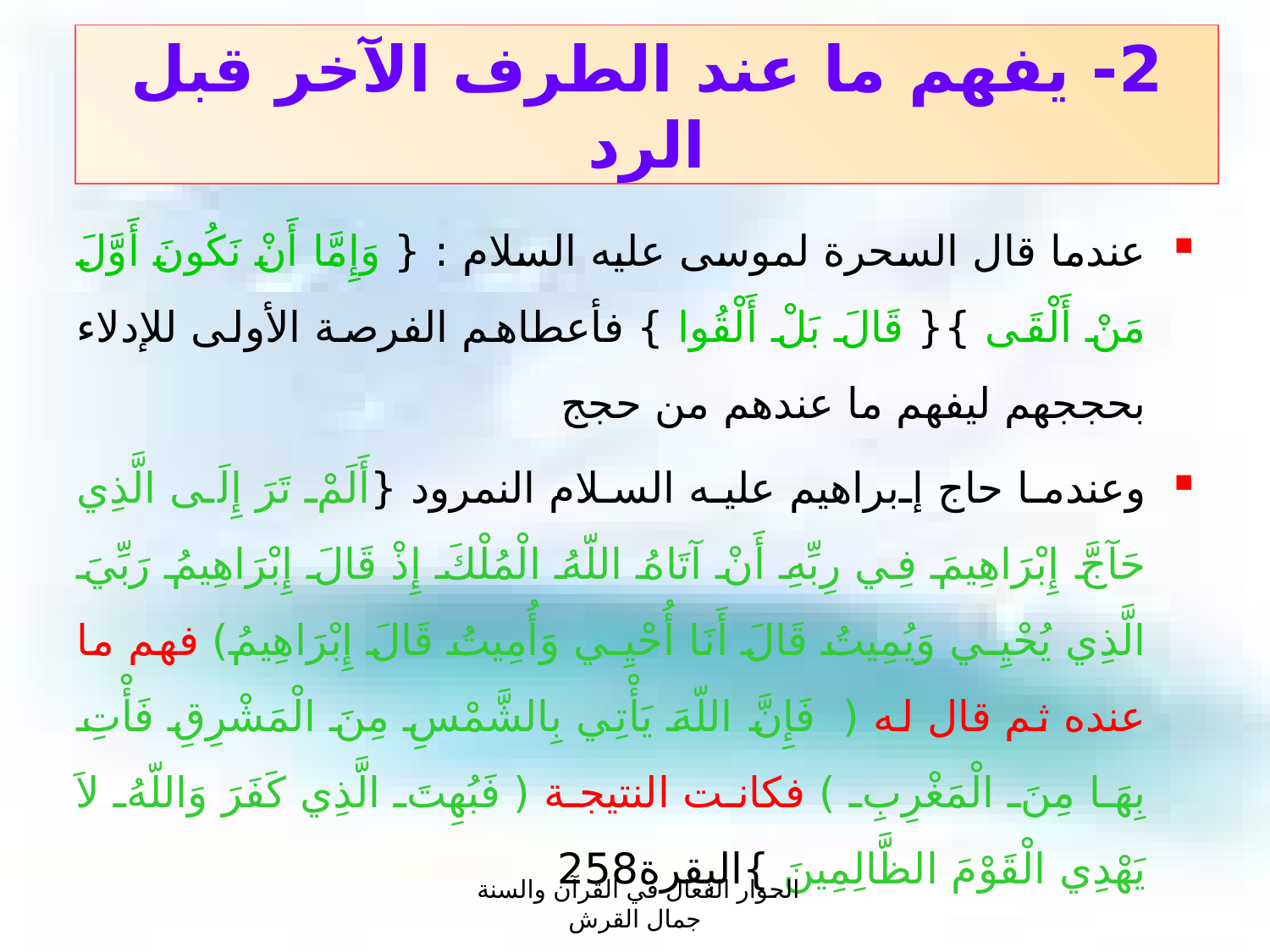

# 2- يفهم ما عند الطرف الآخر قبل الرد
عندما قال السحرة لموسى عليه السلام : { وَإِمَّا أَنْ نَكُونَ أَوَّلَ مَنْ أَلْقَى }{ قَالَ بَلْ أَلْقُوا } فأعطاهم الفرصة الأولى للإدلاء بحججهم ليفهم ما عندهم من حجج
وعندما حاج إبراهيم عليه السلام النمرود {أَلَمْ تَرَ إِلَى الَّذِي حَآجَّ إِبْرَاهِيمَ فِي رِبِّهِ أَنْ آتَاهُ اللّهُ الْمُلْكَ إِذْ قَالَ إِبْرَاهِيمُ رَبِّيَ الَّذِي يُحْيِـي وَيُمِيتُ قَالَ أَنَا أُحْيِـي وَأُمِيتُ قَالَ إِبْرَاهِيمُ) فهم ما عنده ثم قال له (  فَإِنَّ اللّهَ يَأْتِي بِالشَّمْسِ مِنَ الْمَشْرِقِ فَأْتِ بِهَا مِنَ الْمَغْرِبِ ) فكانت النتيجة ( فَبُهِتَ الَّذِي كَفَرَ وَاللّهُ لاَ يَهْدِي الْقَوْمَ الظَّالِمِينَ }البقرة258
الحوار الفعال في القرآن والسنة  جمال القرش